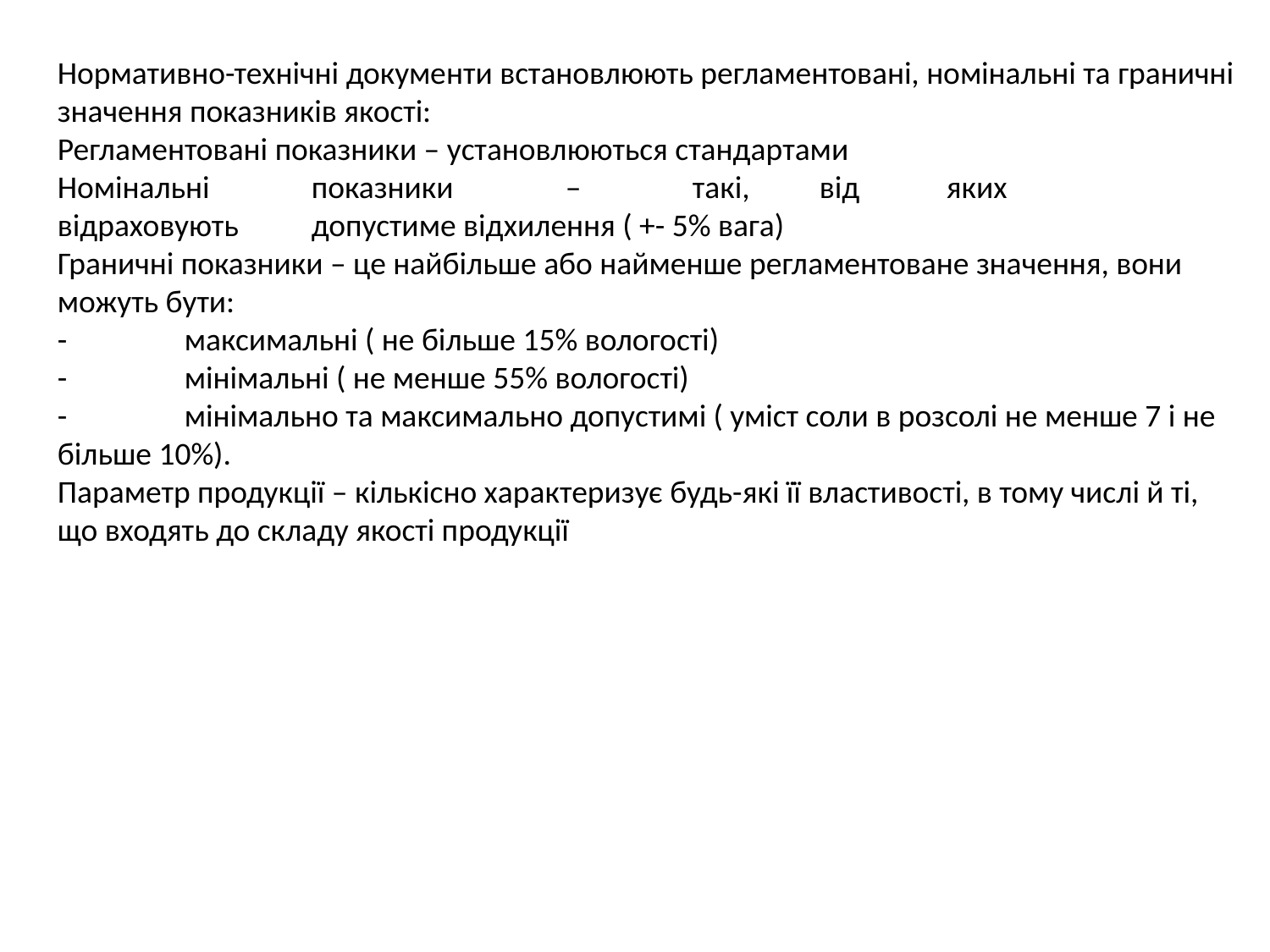

Нормативно-технічні документи встановлюють регламентовані, номінальні та граничні значення показників якості:
Регламентовані показники – установлюються стандартами
Номінальні	показники	–	такі,	від	яких	відраховують	допустиме відхилення ( +- 5% вага)
Граничні показники – це найбільше або найменше регламентоване значення, вони можуть бути:
-	максимальні ( не більше 15% вологості)
-	мінімальні ( не менше 55% вологості)
-	мінімально та максимально допустимі ( уміст соли в розсолі не менше 7 і не більше 10%).
Параметр продукції – кількісно характеризує будь-які її властивості, в тому числі й ті, що входять до складу якості продукції